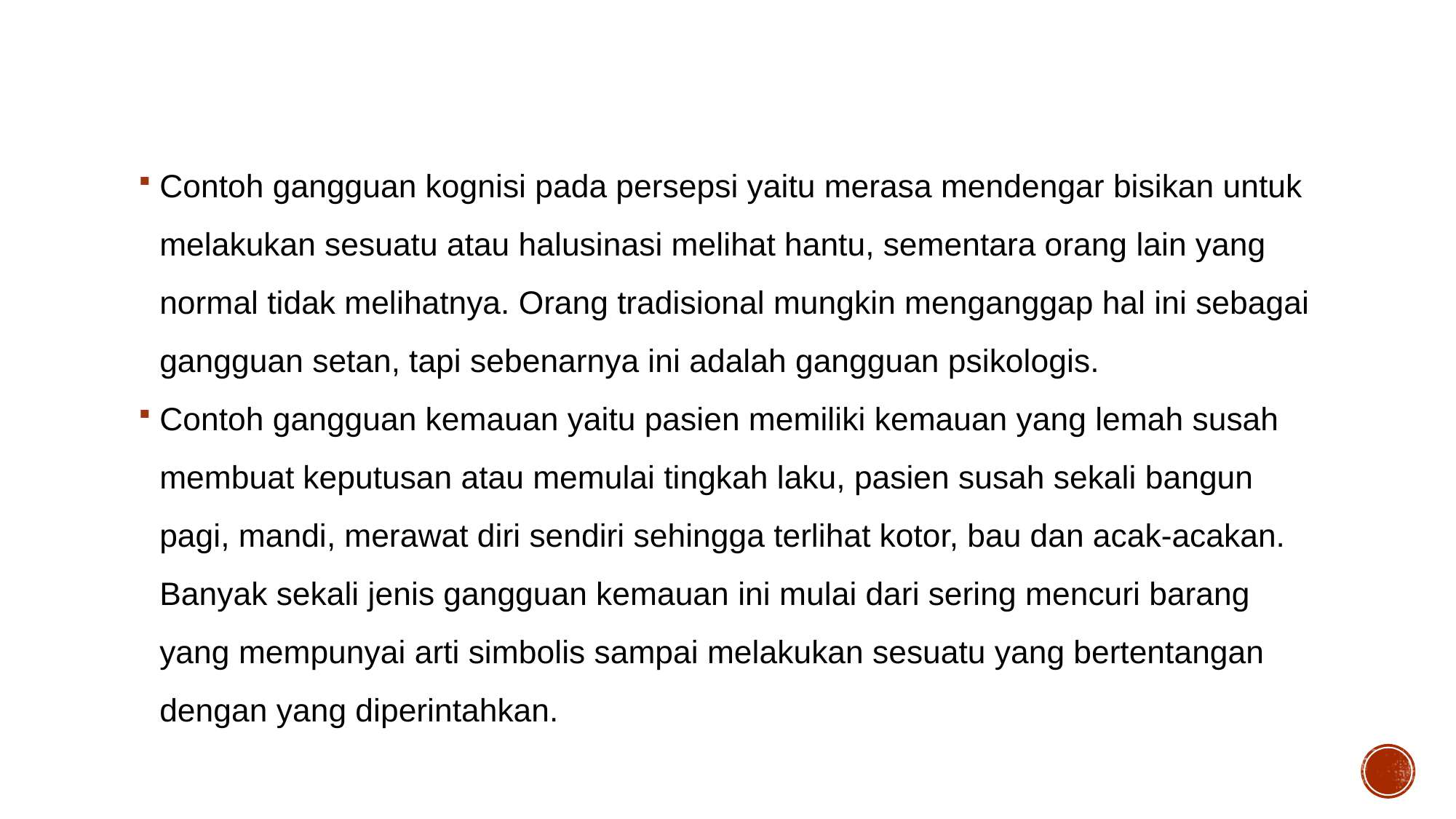

Contoh gangguan kognisi pada persepsi yaitu merasa mendengar bisikan untuk melakukan sesuatu atau halusinasi melihat hantu, sementara orang lain yang normal tidak melihatnya. Orang tradisional mungkin menganggap hal ini sebagai gangguan setan, tapi sebenarnya ini adalah gangguan psikologis.
Contoh gangguan kemauan yaitu pasien memiliki kemauan yang lemah susah membuat keputusan atau memulai tingkah laku, pasien susah sekali bangun pagi, mandi, merawat diri sendiri sehingga terlihat kotor, bau dan acak-acakan. Banyak sekali jenis gangguan kemauan ini mulai dari sering mencuri barang yang mempunyai arti simbolis sampai melakukan sesuatu yang bertentangan dengan yang diperintahkan.